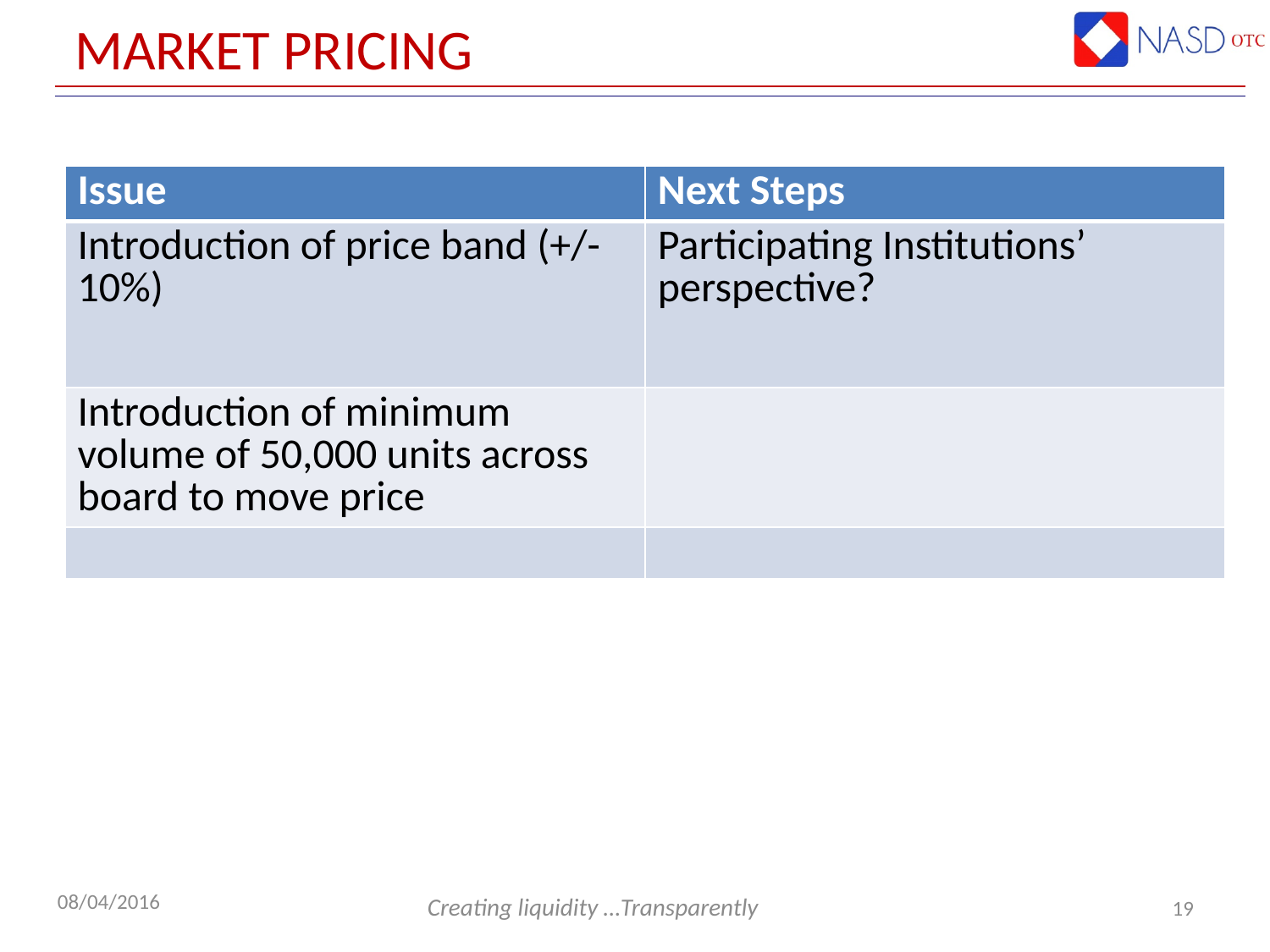

# Market Pricing

| Issue | Next Steps |
| --- | --- |
| Introduction of price band (+/- 10%) | Participating Institutions’ perspective? |
| Introduction of minimum volume of 50,000 units across board to move price |  |
|  |  |
19